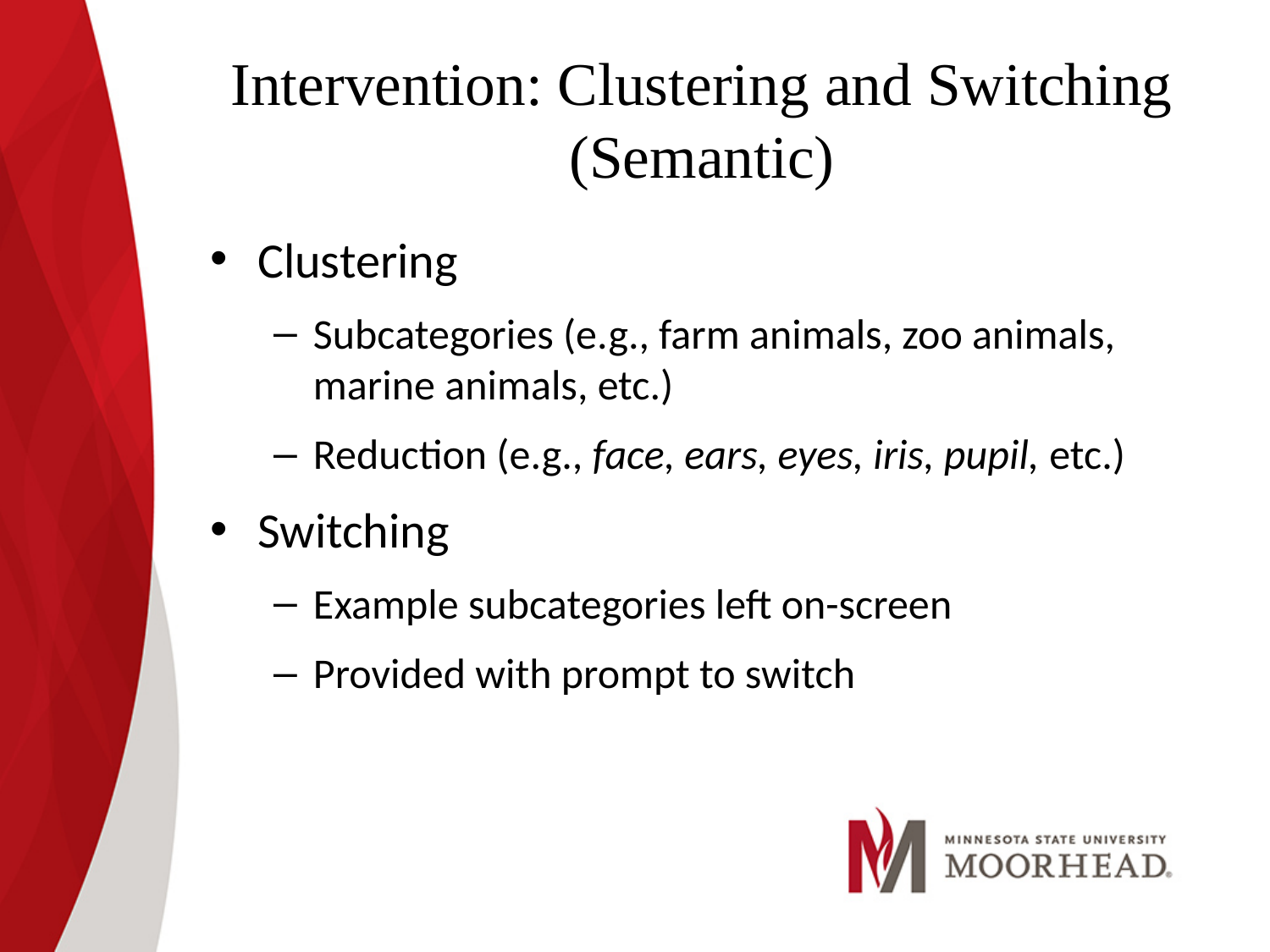

# Intervention: Clustering and Switching (Semantic)
Clustering
Subcategories (e.g., farm animals, zoo animals, marine animals, etc.)
Reduction (e.g., face, ears, eyes, iris, pupil, etc.)
Switching
Example subcategories left on-screen
Provided with prompt to switch